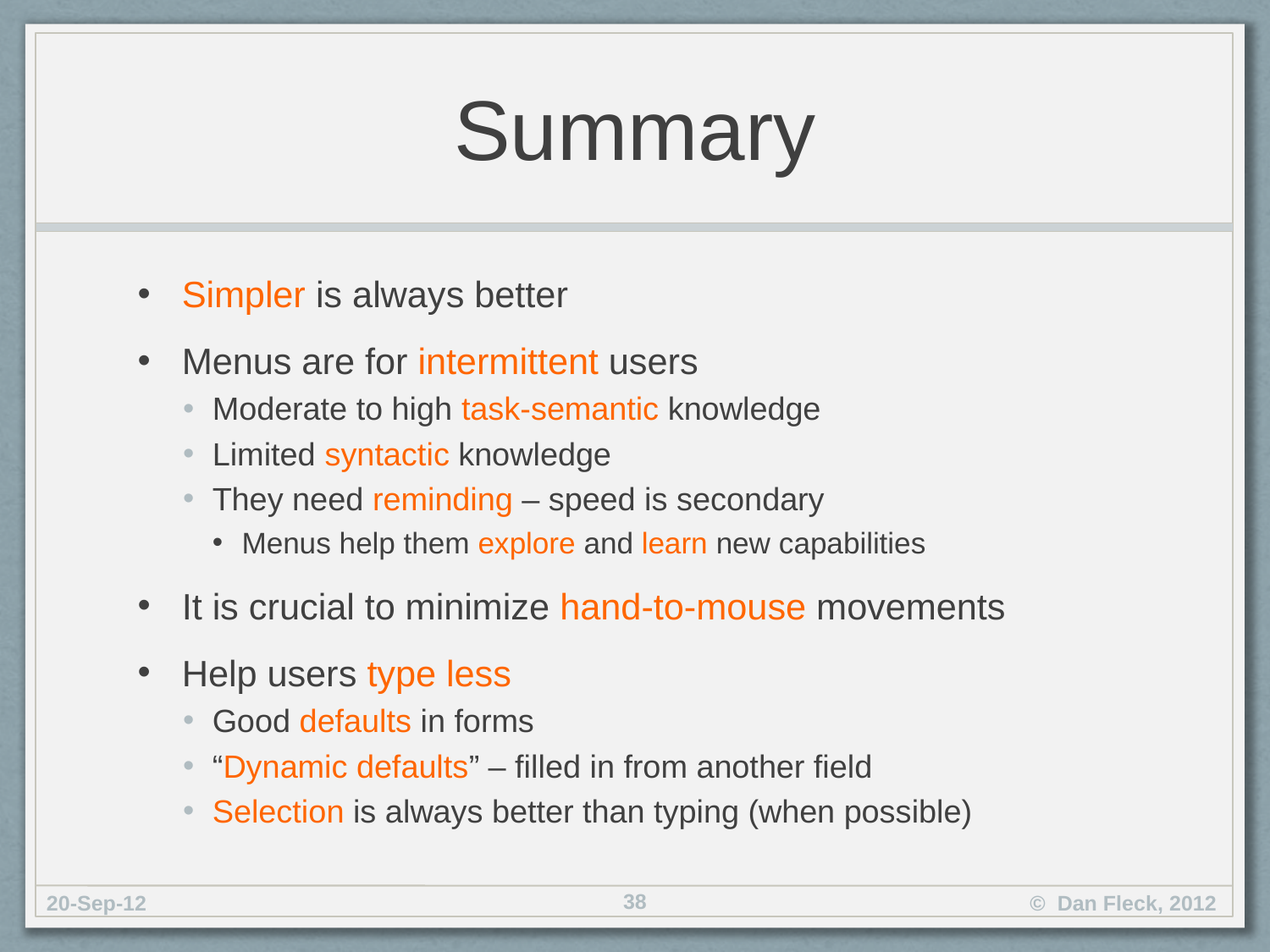

# Summary
Simpler is always better
Menus are for intermittent users
Moderate to high task-semantic knowledge
Limited syntactic knowledge
They need reminding – speed is secondary
Menus help them explore and learn new capabilities
It is crucial to minimize hand-to-mouse movements
Help users type less
Good defaults in forms
“Dynamic defaults” – filled in from another field
Selection is always better than typing (when possible)
38
20-Sep-12
©  Dan Fleck, 2012